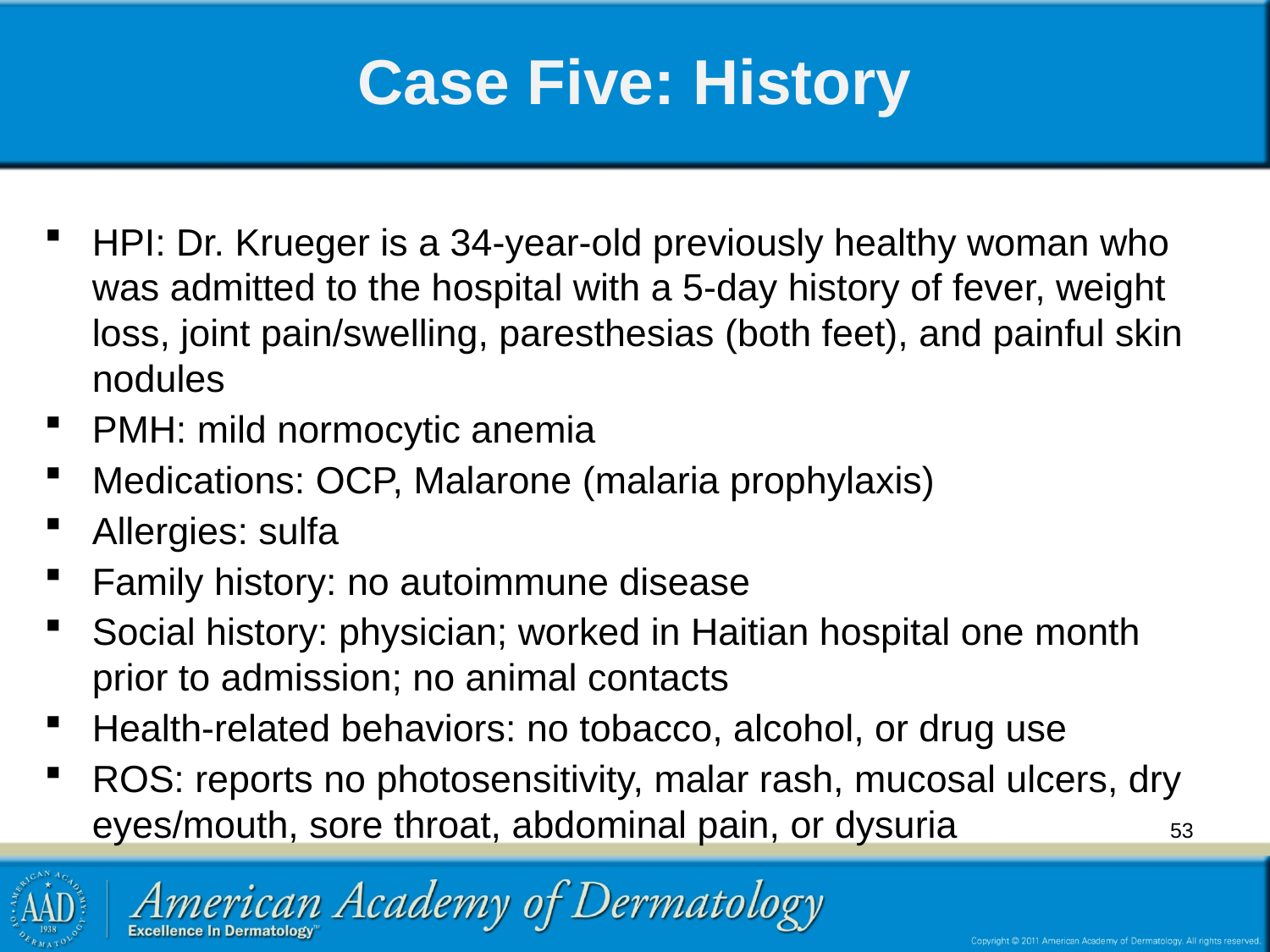

# Case Five: History
HPI: Dr. Krueger is a 34-year-old previously healthy woman who was admitted to the hospital with a 5-day history of fever, weight loss, joint pain/swelling, paresthesias (both feet), and painful skin nodules
PMH: mild normocytic anemia
Medications: OCP, Malarone (malaria prophylaxis)
Allergies: sulfa
Family history: no autoimmune disease
Social history: physician; worked in Haitian hospital one month prior to admission; no animal contacts
Health-related behaviors: no tobacco, alcohol, or drug use
ROS: reports no photosensitivity, malar rash, mucosal ulcers, dry eyes/mouth, sore throat, abdominal pain, or dysuria
53